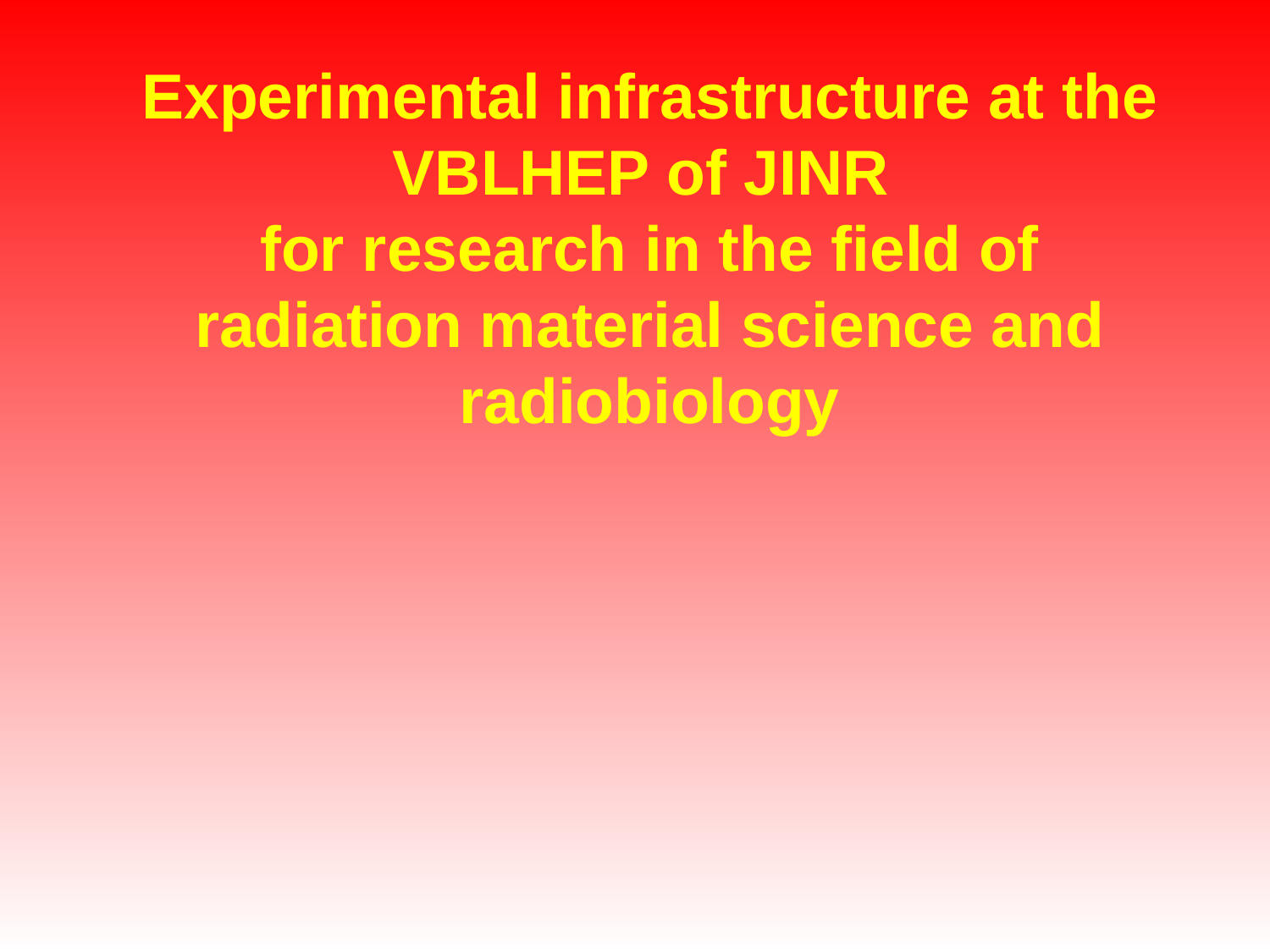

Experimental infrastructure at the VBLHEP of JINR
for research in the field of radiation material science and radiobiology